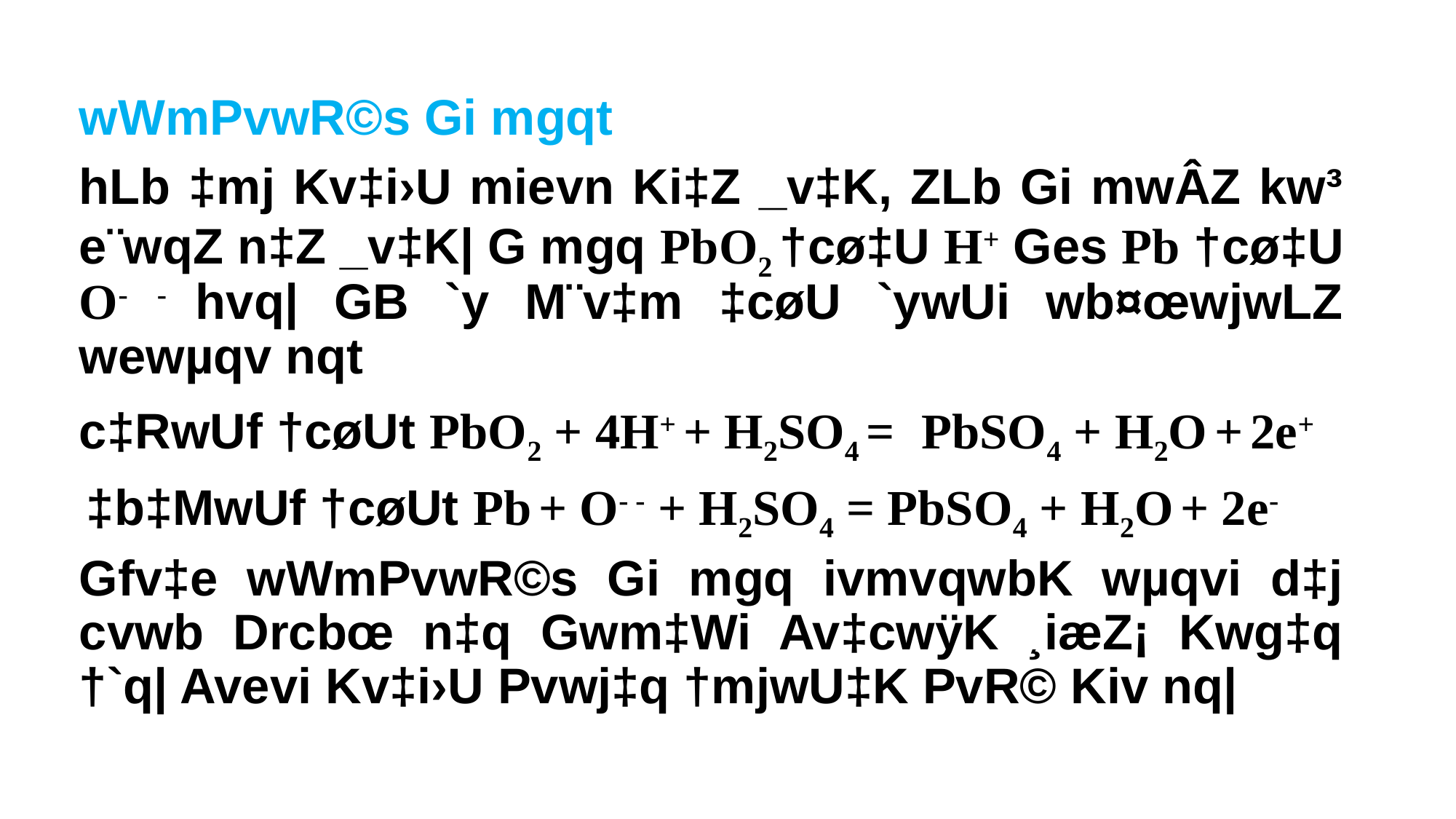

wWmPvwR©s Gi mgqt
hLb ‡mj Kv‡i›U mievn Ki‡Z _v‡K, ZLb Gi mwÂZ kw³ e¨wqZ n‡Z _v‡K| G mgq PbO2 †cø‡U H+ Ges Pb †cø‡U O- - hvq| GB `y M¨v‡m ‡cøU `ywUi wb¤œwjwLZ wewµqv nqt
c‡RwUf †cøUt PbO2 + 4H+ + H2SO4 =  PbSO4 + H2O + 2e+
 ‡b‡MwUf †cøUt Pb + O- - + H2SO4 = PbSO4 + H2O + 2e-
Gfv‡e wWmPvwR©s Gi mgq ivmvqwbK wµqvi d‡j cvwb Drcbœ n‡q Gwm‡Wi Av‡cwÿK ¸iæZ¡ Kwg‡q †`q| Avevi Kv‡i›U Pvwj‡q †mjwU‡K PvR© Kiv nq|